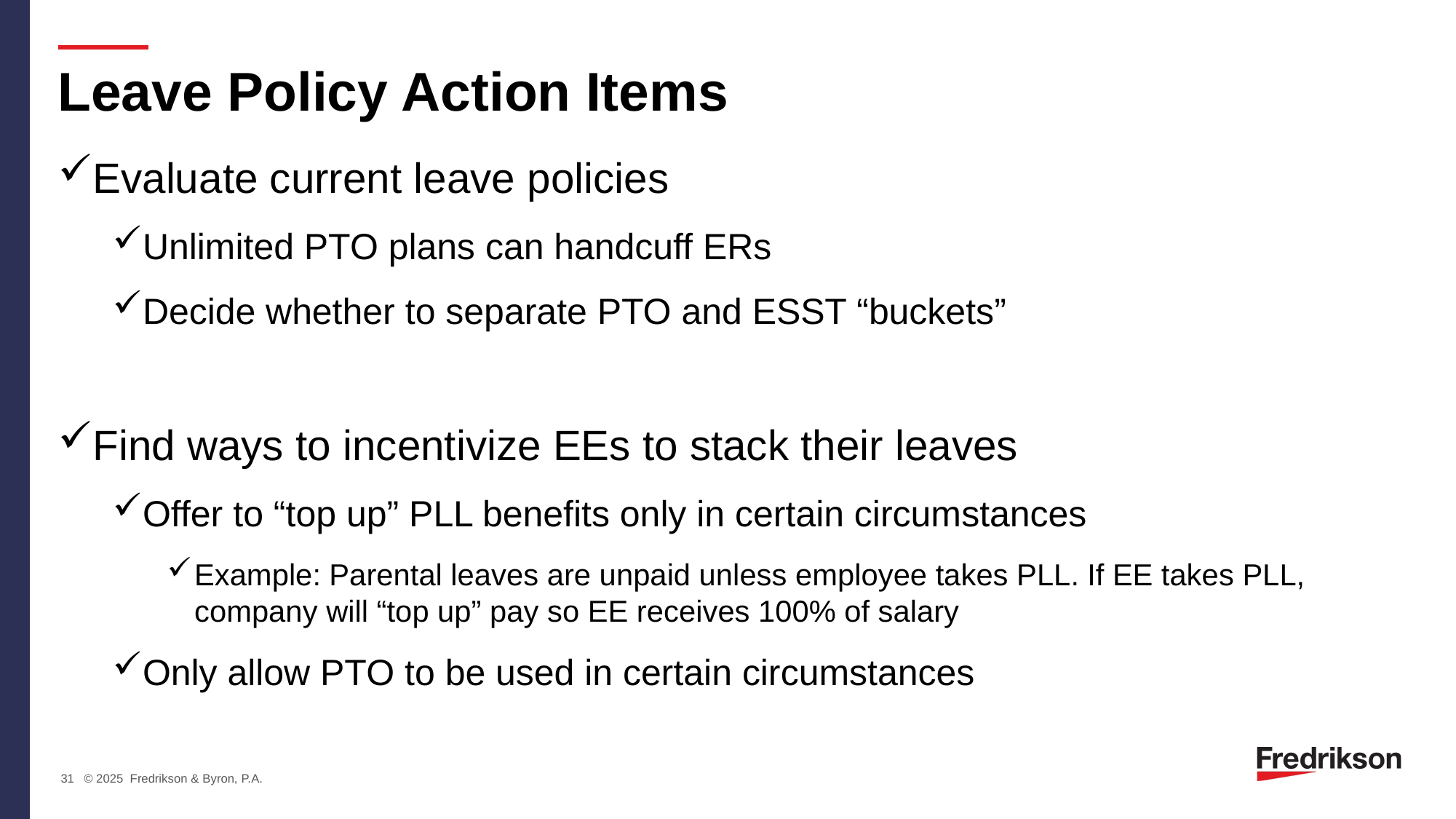

# Leave Policy Action Items
Evaluate current leave policies
Unlimited PTO plans can handcuff ERs
Decide whether to separate PTO and ESST “buckets”

Find ways to incentivize EEs to stack their leaves
Offer to “top up” PLL benefits only in certain circumstances
Example: Parental leaves are unpaid unless employee takes PLL. If EE takes PLL, company will “top up” pay so EE receives 100% of salary
Only allow PTO to be used in certain circumstances
31